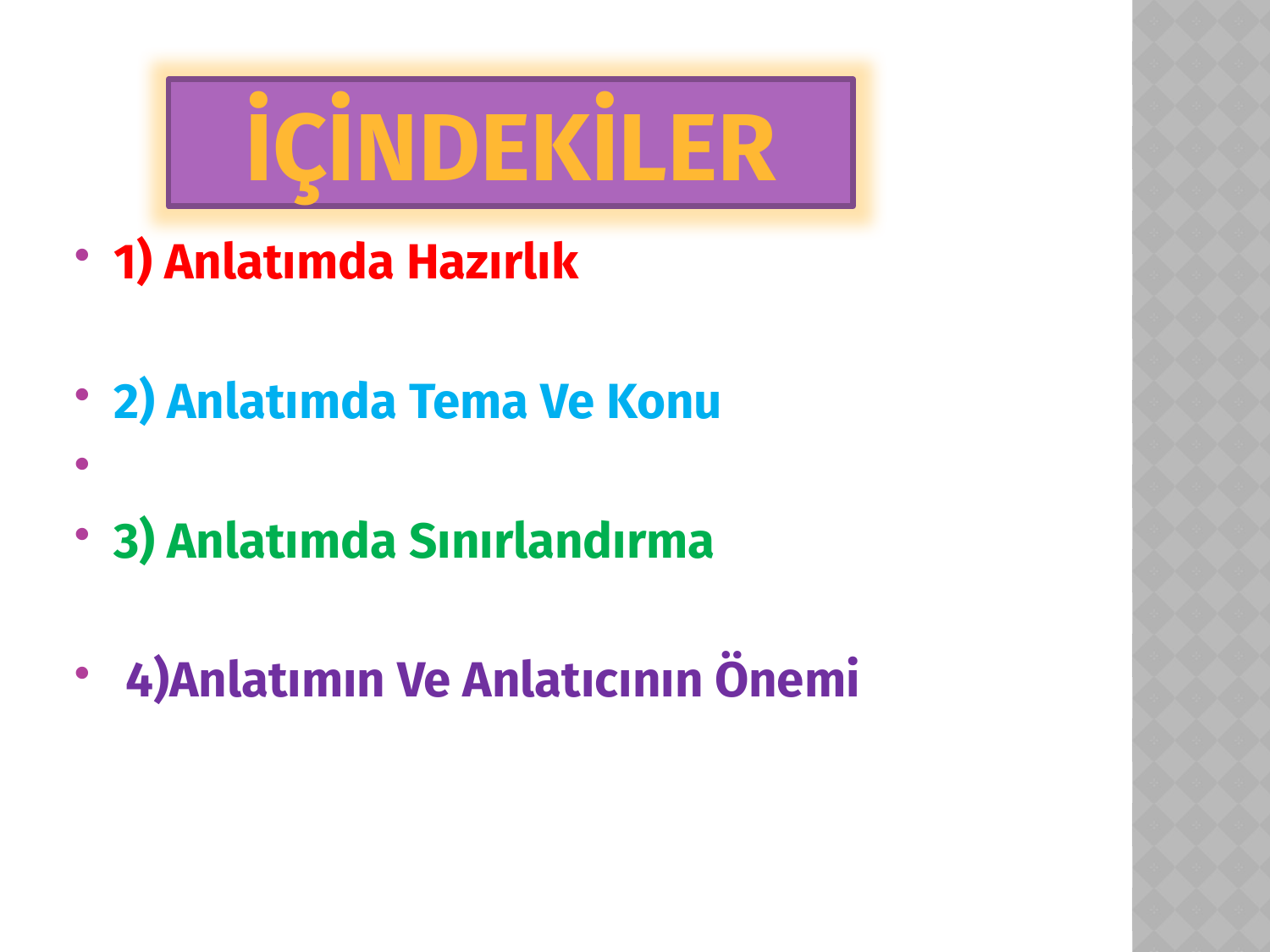

İÇİNDEKİLER
1) Anlatımda Hazırlık

2) Anlatımda Tema Ve Konu

3) Anlatımda Sınırlandırma

 4)Anlatımın Ve Anlatıcının Önemi